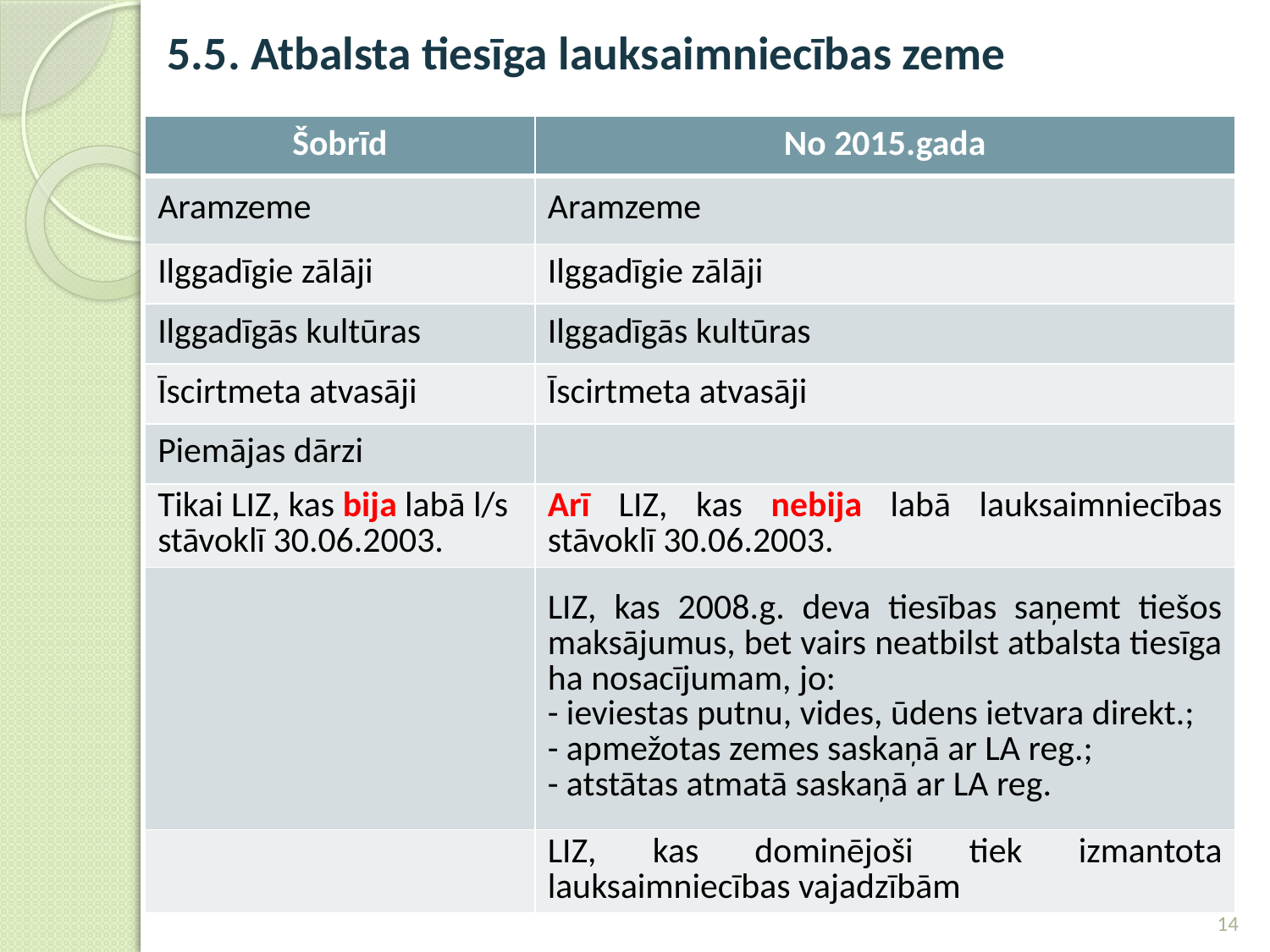

# 5.5. Atbalsta tiesīga lauksaimniecības zeme
| Šobrīd | No 2015.gada |
| --- | --- |
| Aramzeme | Aramzeme |
| Ilggadīgie zālāji | Ilggadīgie zālāji |
| Ilggadīgās kultūras | Ilggadīgās kultūras |
| Īscirtmeta atvasāji | Īscirtmeta atvasāji |
| Piemājas dārzi |  |
| Tikai LIZ, kas bija labā l/s stāvoklī 30.06.2003. | Arī LIZ, kas nebija labā lauksaimniecības stāvoklī 30.06.2003. |
|  | LIZ, kas 2008.g. deva tiesības saņemt tiešos maksājumus, bet vairs neatbilst atbalsta tiesīga ha nosacījumam, jo: - ieviestas putnu, vides, ūdens ietvara direkt.; - apmežotas zemes saskaņā ar LA reg.; - atstātas atmatā saskaņā ar LA reg. |
|  | LIZ, kas dominējoši tiek izmantota lauksaimniecības vajadzībām |
14